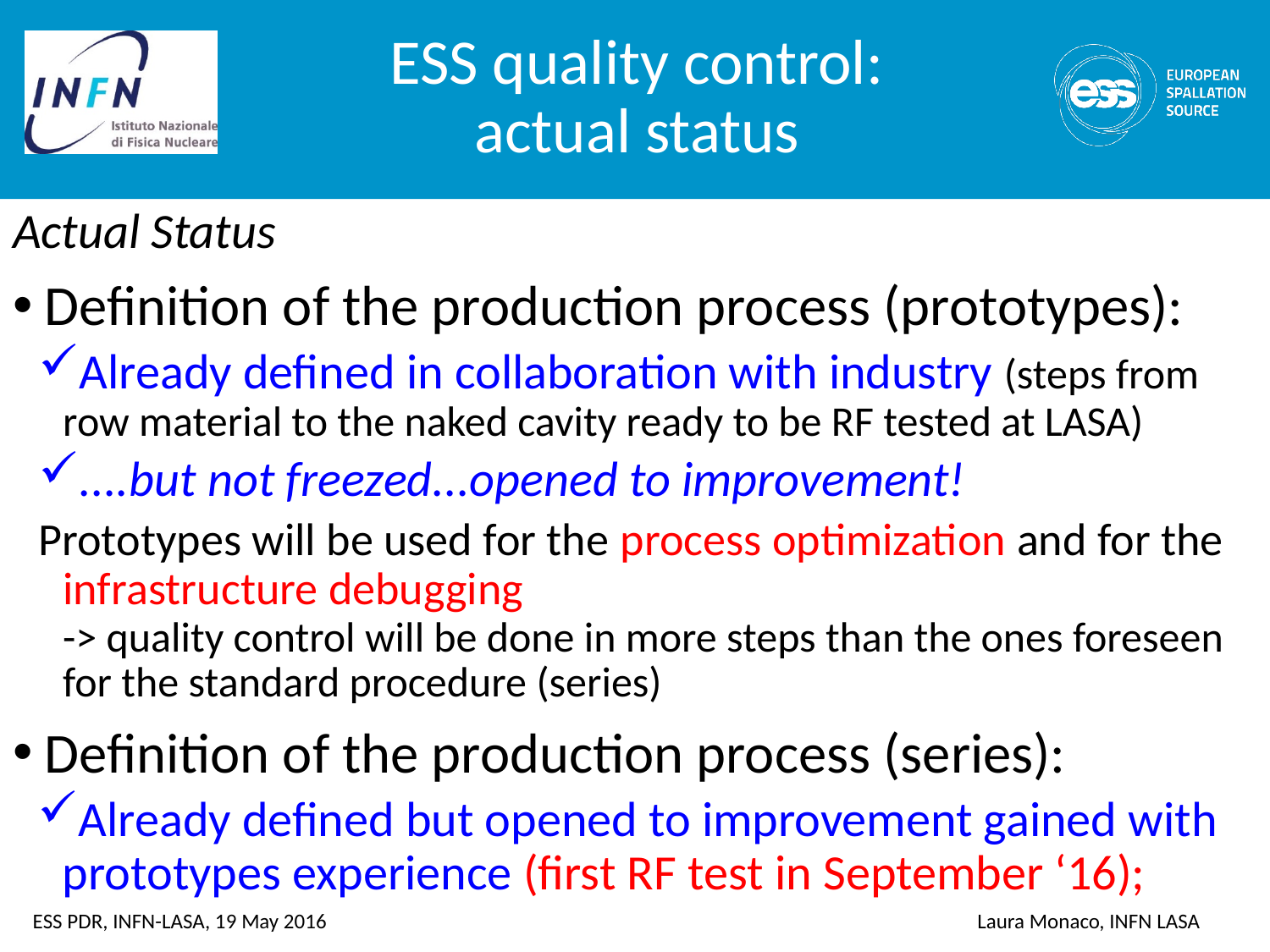

# ESS quality control: actual status
Actual Status
Definition of the production process (prototypes):
Already defined in collaboration with industry (steps from row material to the naked cavity ready to be RF tested at LASA)
....but not freezed...opened to improvement!
Prototypes will be used for the process optimization and for the infrastructure debugging
-> quality control will be done in more steps than the ones foreseen for the standard procedure (series)
Definition of the production process (series):
Already defined but opened to improvement gained with prototypes experience (first RF test in September ‘16);

ESS PDR, INFN-LASA, 19 May 2016
Laura Monaco, INFN LASA